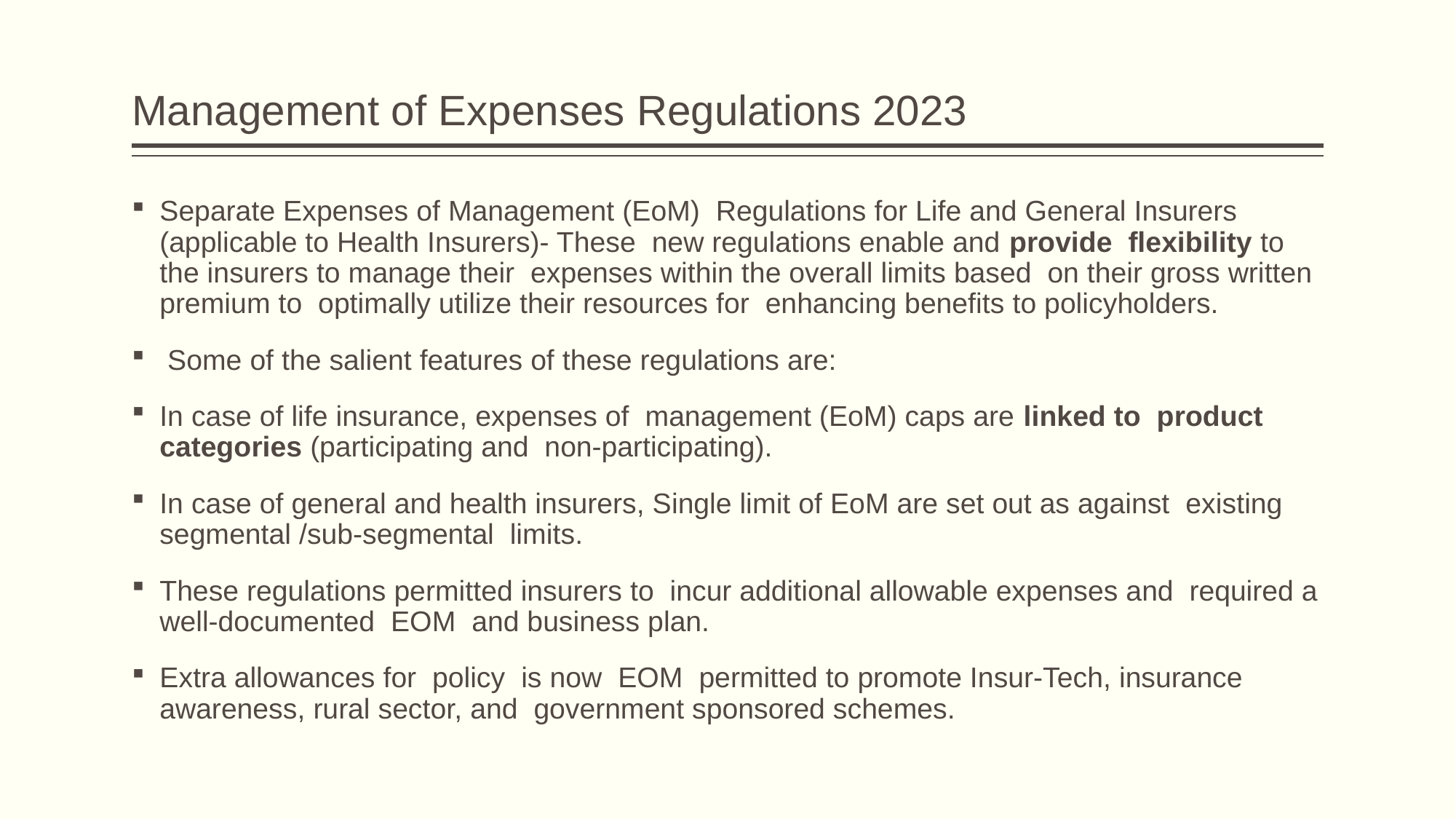

# Management of Expenses Regulations 2023
Separate Expenses of Management (EoM)  Regulations for Life and General Insurers  (applicable to Health Insurers)- These  new regulations enable and provide  flexibility to the insurers to manage their  expenses within the overall limits based  on their gross written premium to  optimally utilize their resources for  enhancing benefits to policyholders.
 Some of the salient features of these regulations are:
In case of life insurance, expenses of  management (EoM) caps are linked to  product categories (participating and  non-participating).
In case of general and health insurers, Single limit of EoM are set out as against  existing segmental /sub-segmental  limits.
These regulations permitted insurers to  incur additional allowable expenses and  required a well-documented  EOM  and business plan.
Extra allowances for  policy  is now  EOM  permitted to promote Insur-Tech, insurance awareness, rural sector, and  government sponsored schemes.